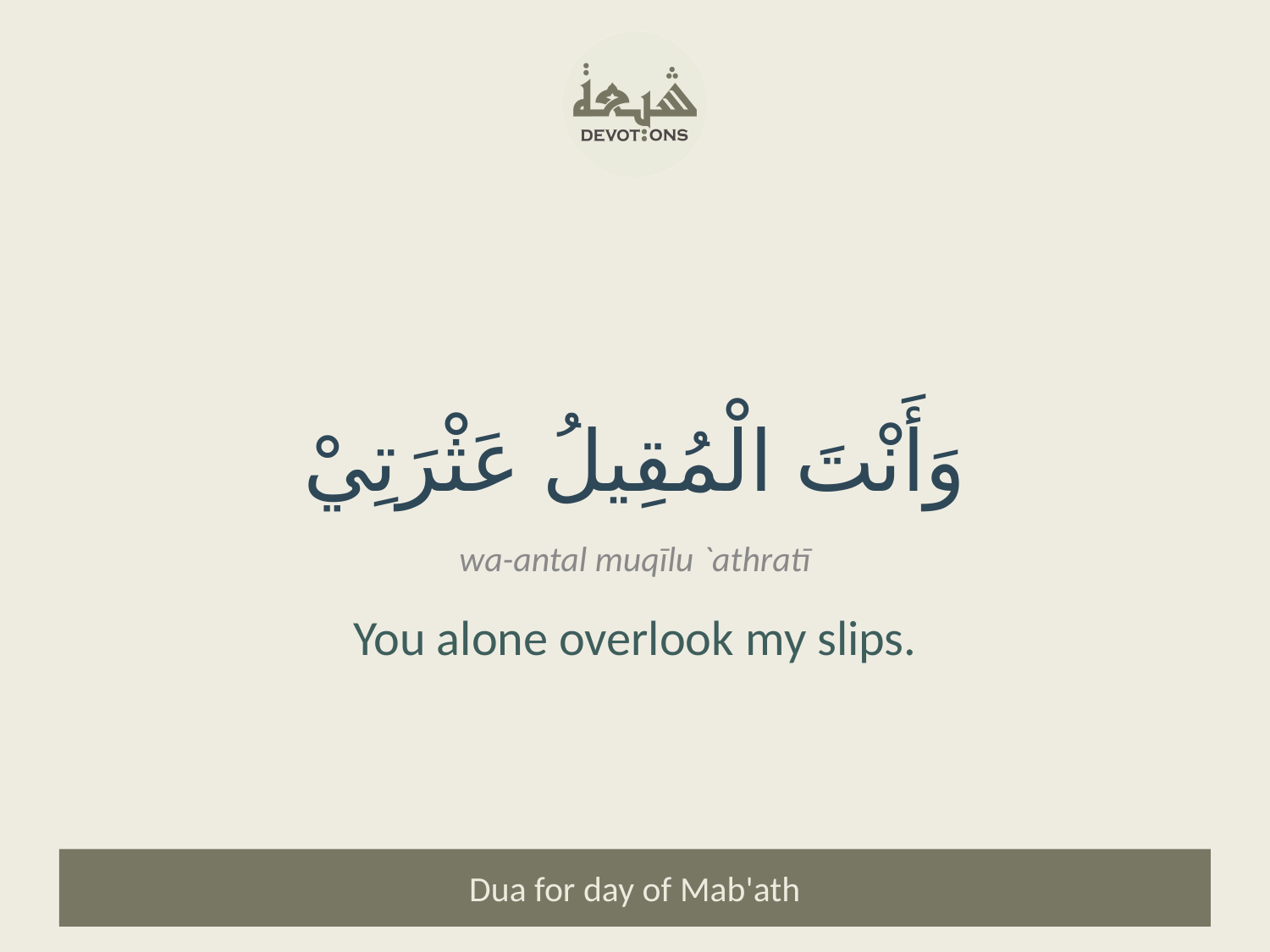

وَأَنْتَ الْمُقِيلُ عَثْرَتِيْ
wa-antal muqīlu `athratī
You alone overlook my slips.
Dua for day of Mab'ath